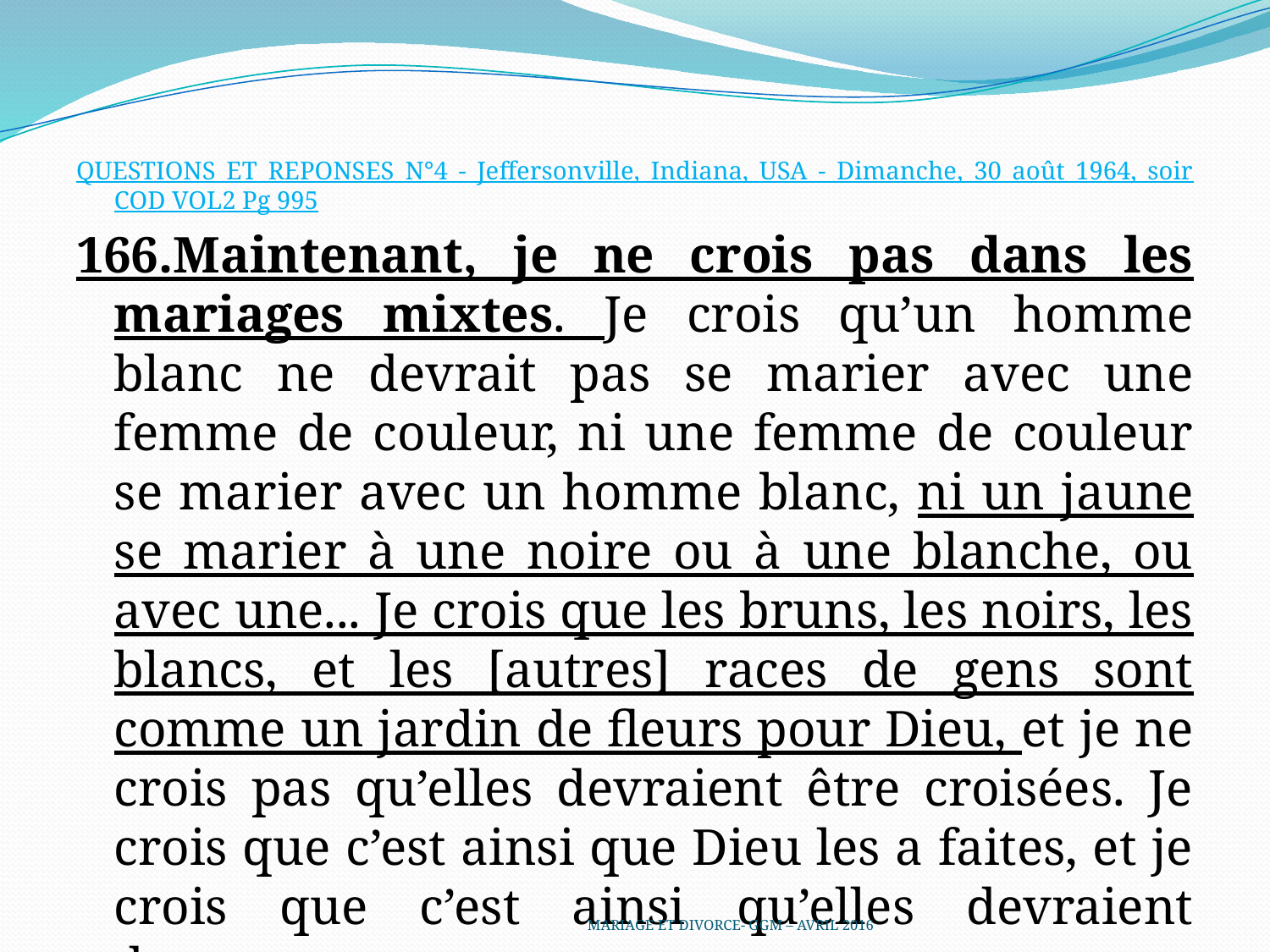

QUESTIONS ET REPONSES N°4 - Jeffersonville, Indiana, USA - Dimanche, 30 août 1964, soir COD VOL2 Pg 995
166.Maintenant, je ne crois pas dans les mariages mixtes. Je crois qu’un homme blanc ne devrait pas se marier avec une femme de couleur, ni une femme de couleur se marier avec un homme blanc, ni un jaune se marier à une noire ou à une blanche, ou avec une... Je crois que les bruns, les noirs, les blancs, et les [autres] races de gens sont comme un jardin de fleurs pour Dieu, et je ne crois pas qu’elles devraient être croisées. Je crois que c’est ainsi que Dieu les a faites, et je crois que c’est ainsi qu’elles devraient demeurer.

MARIAGE ET DIVORCE- GGM – AVRIL 2016